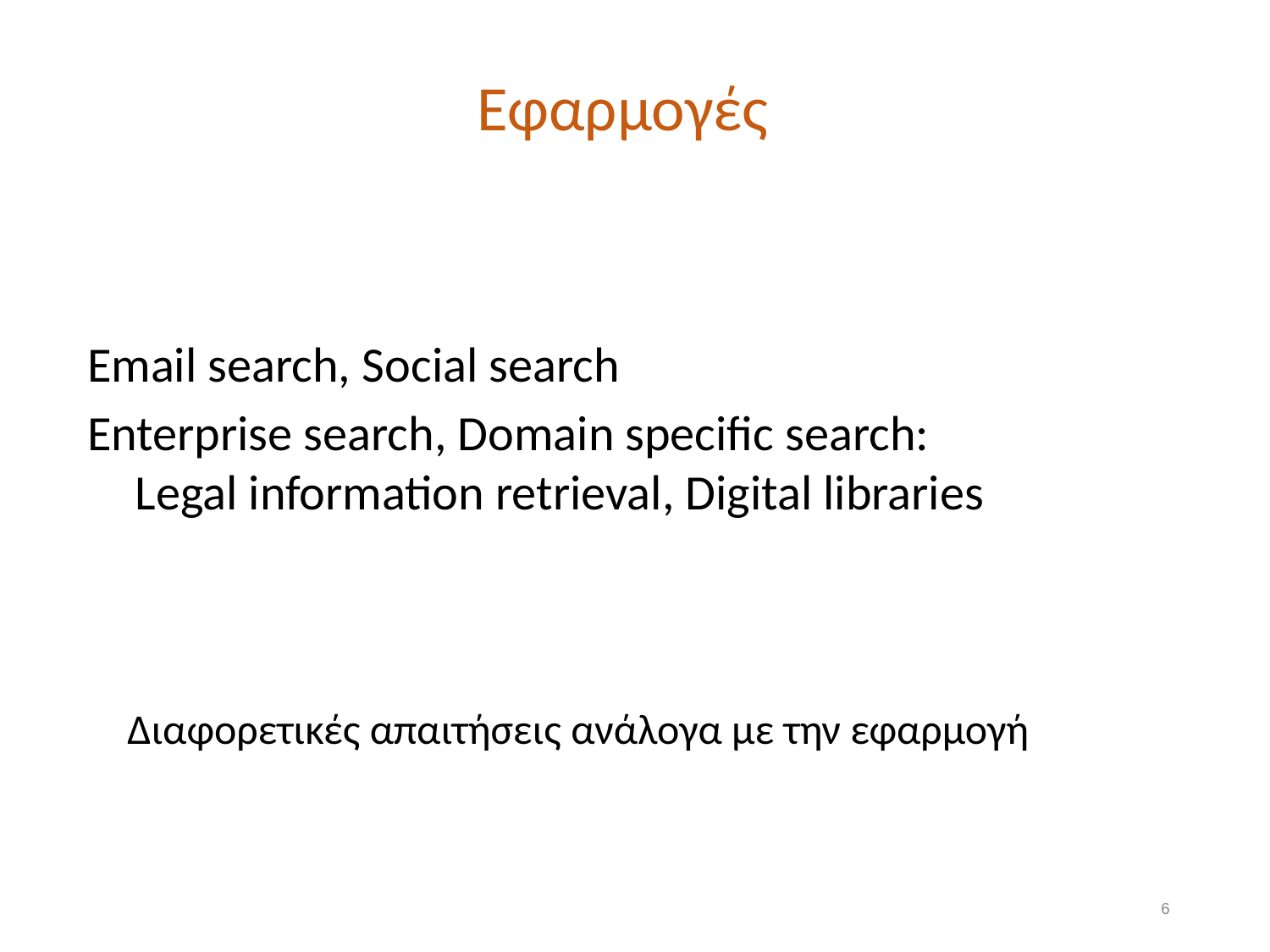

# Εφαρμογές
Email search, Social search
Enterprise search, Domain specific search: Legal information retrieval, Digital libraries
Διαφορετικές απαιτήσεις ανάλογα με την εφαρμογή
6